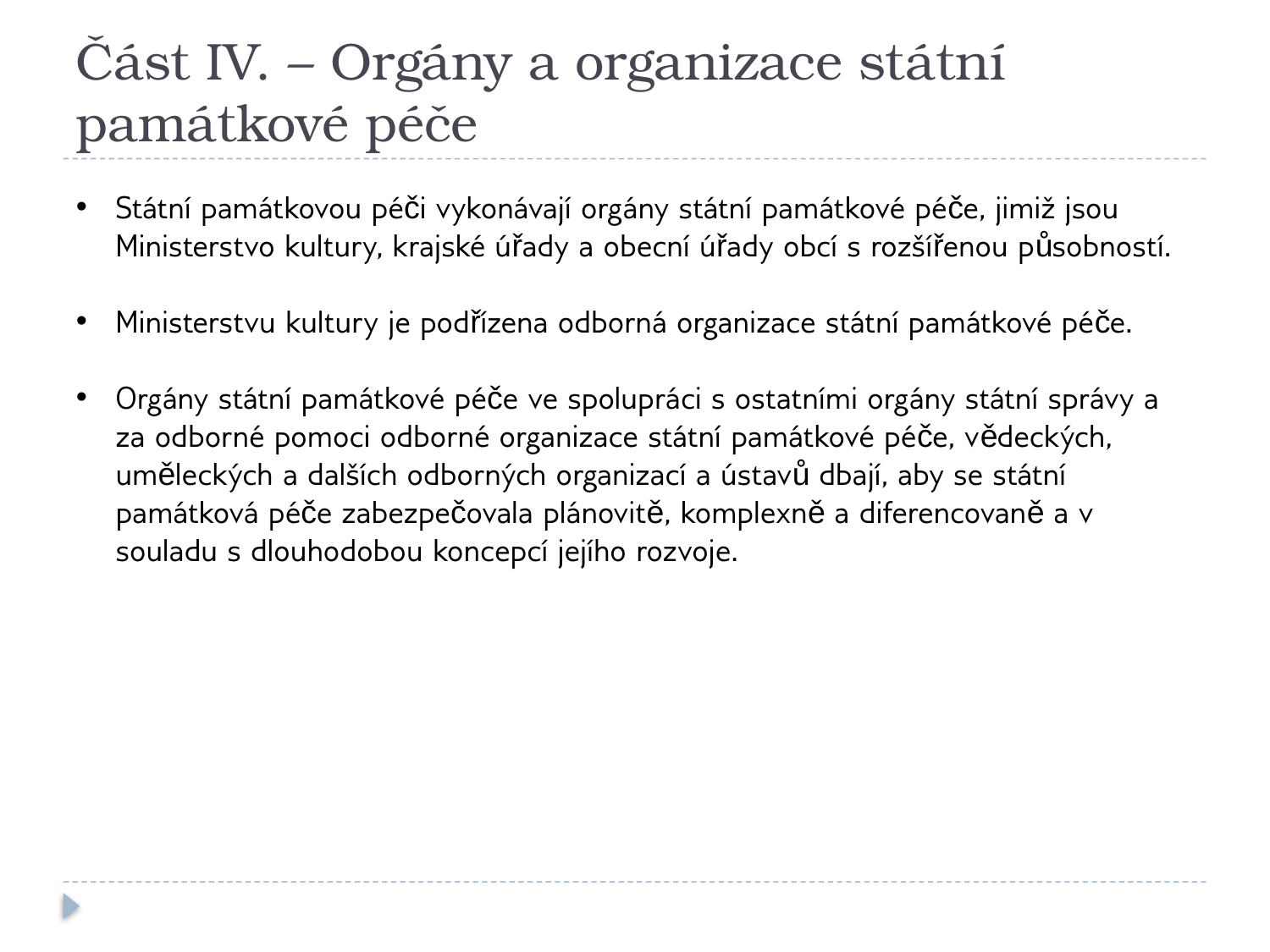

# Část IV. – Orgány a organizace státní památkové péče

Státní památkovou péči vykonávají orgány státní památkové péče, jimiž jsou Ministerstvo kultury, krajské úřady a obecní úřady obcí s rozšířenou působností.

Ministerstvu kultury je podřízena odborná organizace státní památkové péče.

Orgány státní památkové péče ve spolupráci s ostatními orgány státní správy a za odborné pomoci odborné organizace státní památkové péče, vědeckých, uměleckých a dalších odborných organizací a ústavů dbají, aby se státní památková péče zabezpečovala plánovitě, komplexně a diferencovaně a v souladu s dlouhodobou koncepcí jejího rozvoje.